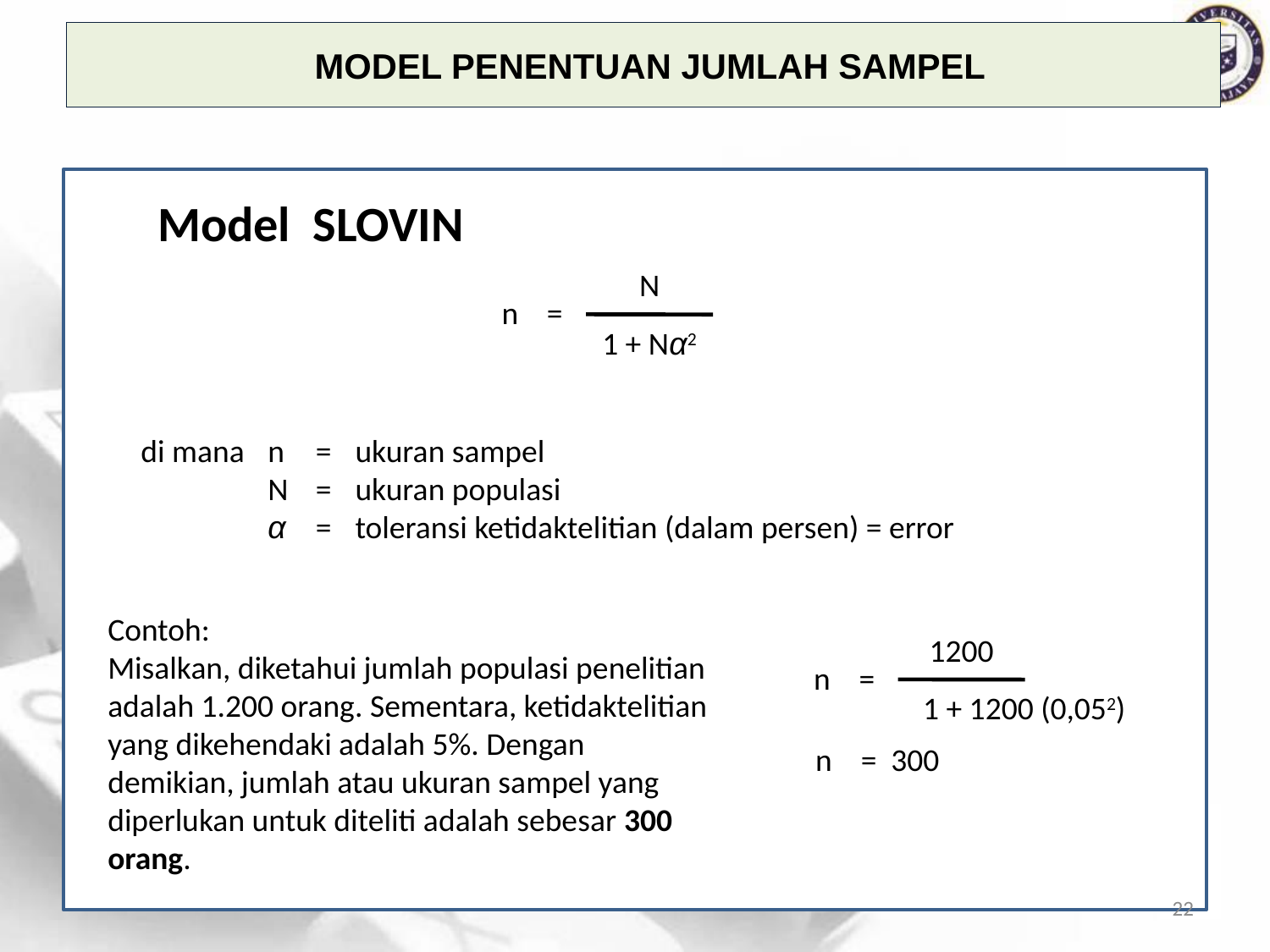

Model penentuan jumlah sampel

Model  SLOVIN
N
n    =
1 + Nα2
di mana	n	=	ukuran sampel
	N	=	ukuran populasi
	α 	=	toleransi ketidaktelitian (dalam persen) = error
Contoh:
Misalkan, diketahui jumlah populasi penelitian adalah 1.200 orang. Sementara, ketidaktelitian yang dikehendaki adalah 5%. Dengan demikian, jumlah atau ukuran sampel yang diperlukan untuk diteliti adalah sebesar 300 orang.
1200
n    =
1 + 1200 (0,052)
n    =  300
22